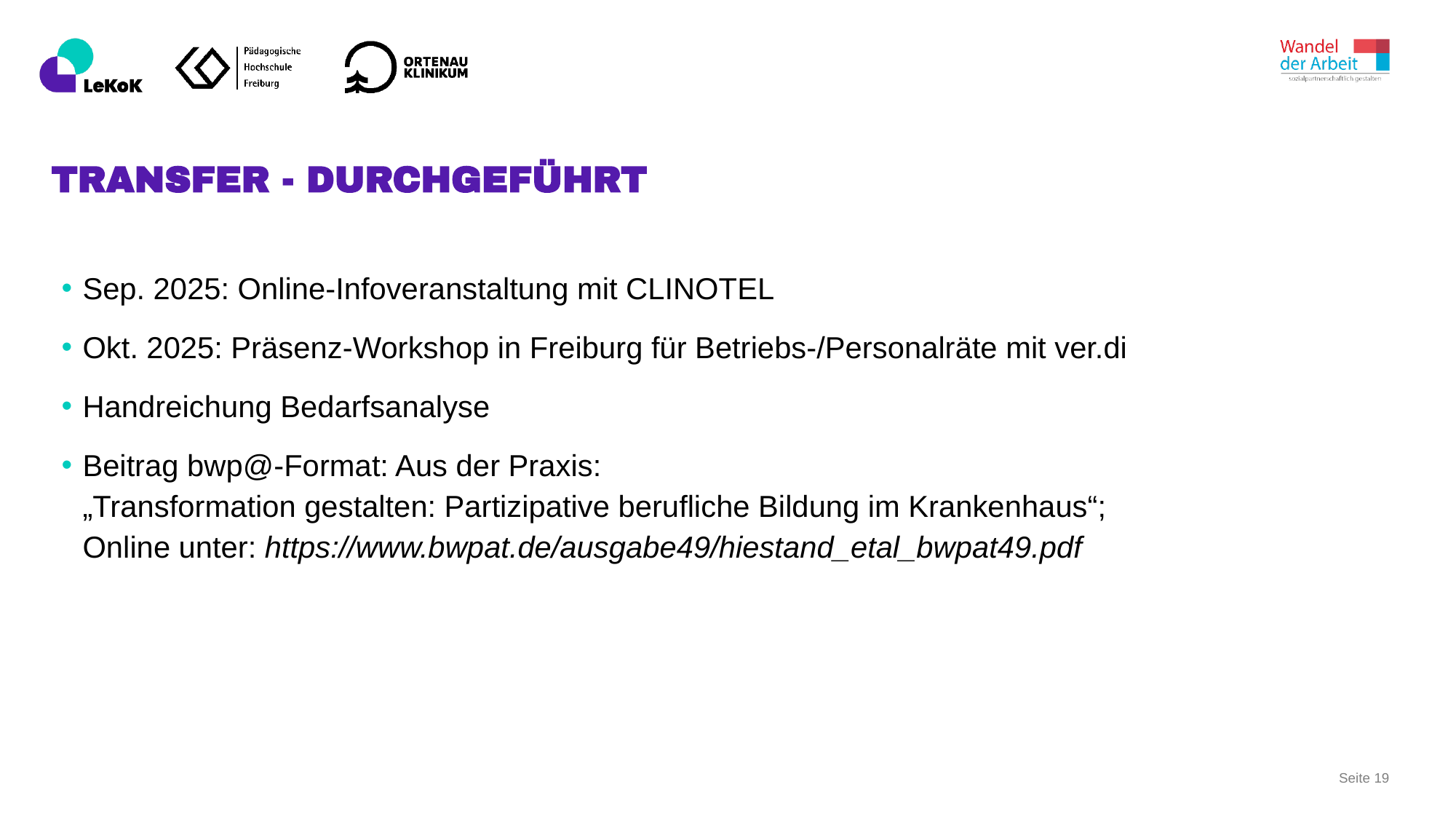

# Transfer - durchgeführt

Sep. 2025: Online-Infoveranstaltung mit CLINOTEL
Okt. 2025: Präsenz-Workshop in Freiburg für Betriebs-/Personalräte mit ver.di
Handreichung Bedarfsanalyse
Beitrag bwp@-Format: Aus der Praxis:
„Transformation gestalten: Partizipative berufliche Bildung im Krankenhaus“;
Online unter: https://www.bwpat.de/ausgabe49/hiestand_etal_bwpat49.pdf